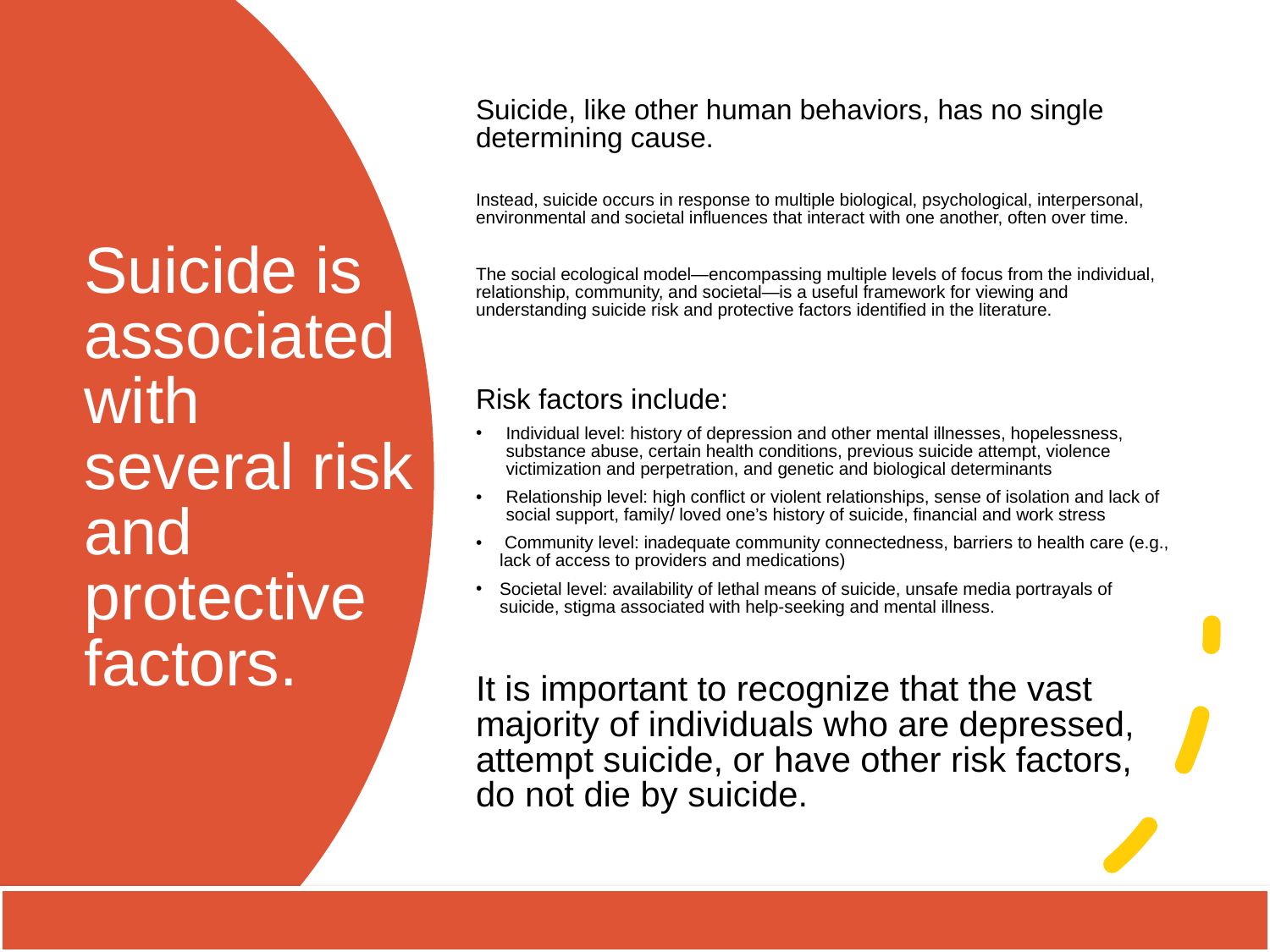

Suicide, like other human behaviors, has no single determining cause.

Instead, suicide occurs in response to multiple biological, psychological, interpersonal, environmental and societal influences that interact with one another, often over time.

The social ecological model—encompassing multiple levels of focus from the individual, relationship, community, and societal—is a useful framework for viewing and understanding suicide risk and protective factors identified in the literature.

Risk factors include:
Individual level: history of depression and other mental illnesses, hopelessness, substance abuse, certain health conditions, previous suicide attempt, violence victimization and perpetration, and genetic and biological determinants
Relationship level: high conflict or violent relationships, sense of isolation and lack of social support, family/ loved one’s history of suicide, financial and work stress
 Community level: inadequate community connectedness, barriers to health care (e.g., lack of access to providers and medications)
Societal level: availability of lethal means of suicide, unsafe media portrayals of suicide, stigma associated with help-seeking and mental illness.

It is important to recognize that the vast majority of individuals who are depressed, attempt suicide, or have other risk factors, do not die by suicide.

Suicide is associated with several risk and protective factors.